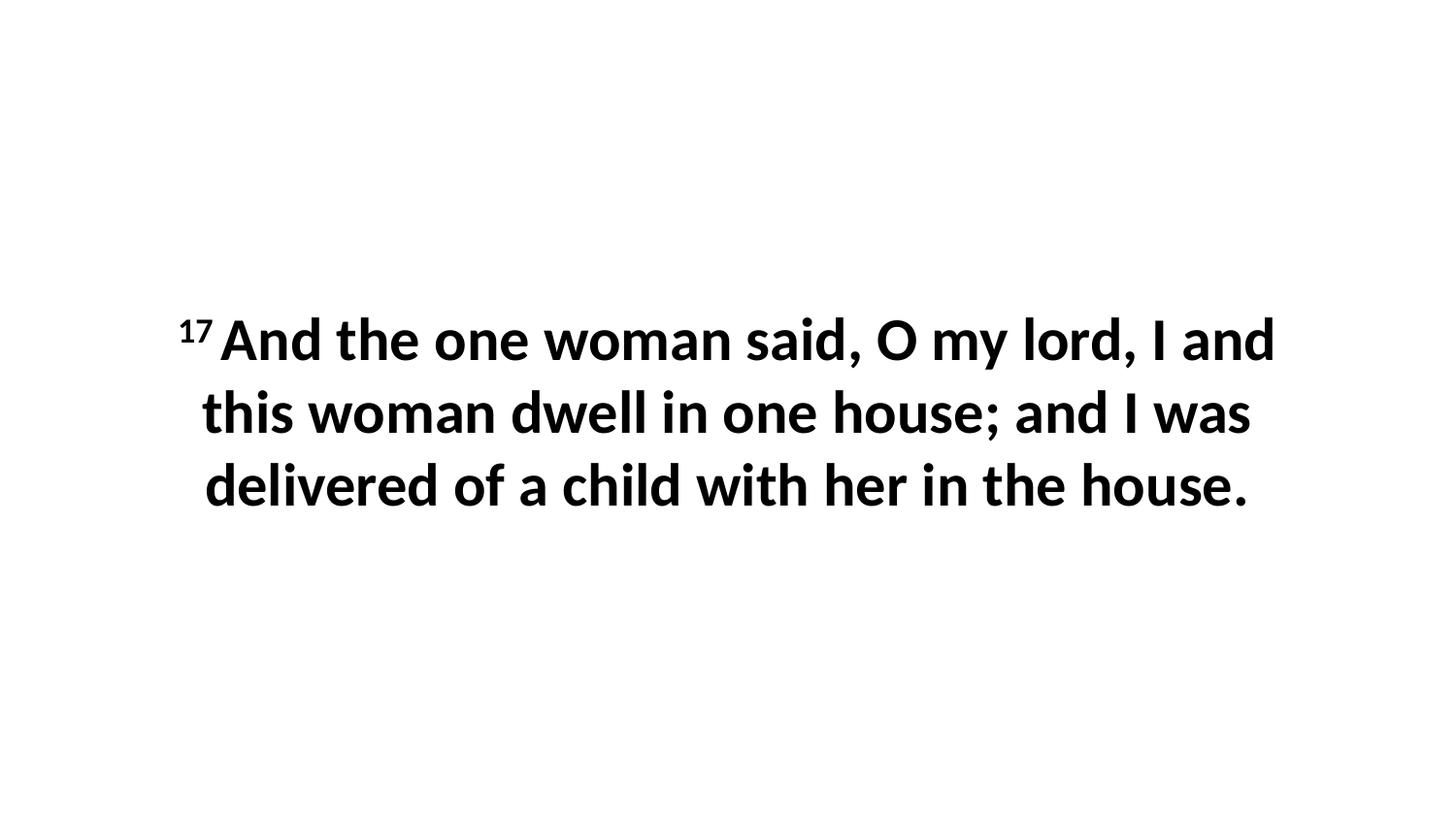

17 And the one woman said, O my lord, I and this woman dwell in one house; and I was delivered of a child with her in the house.